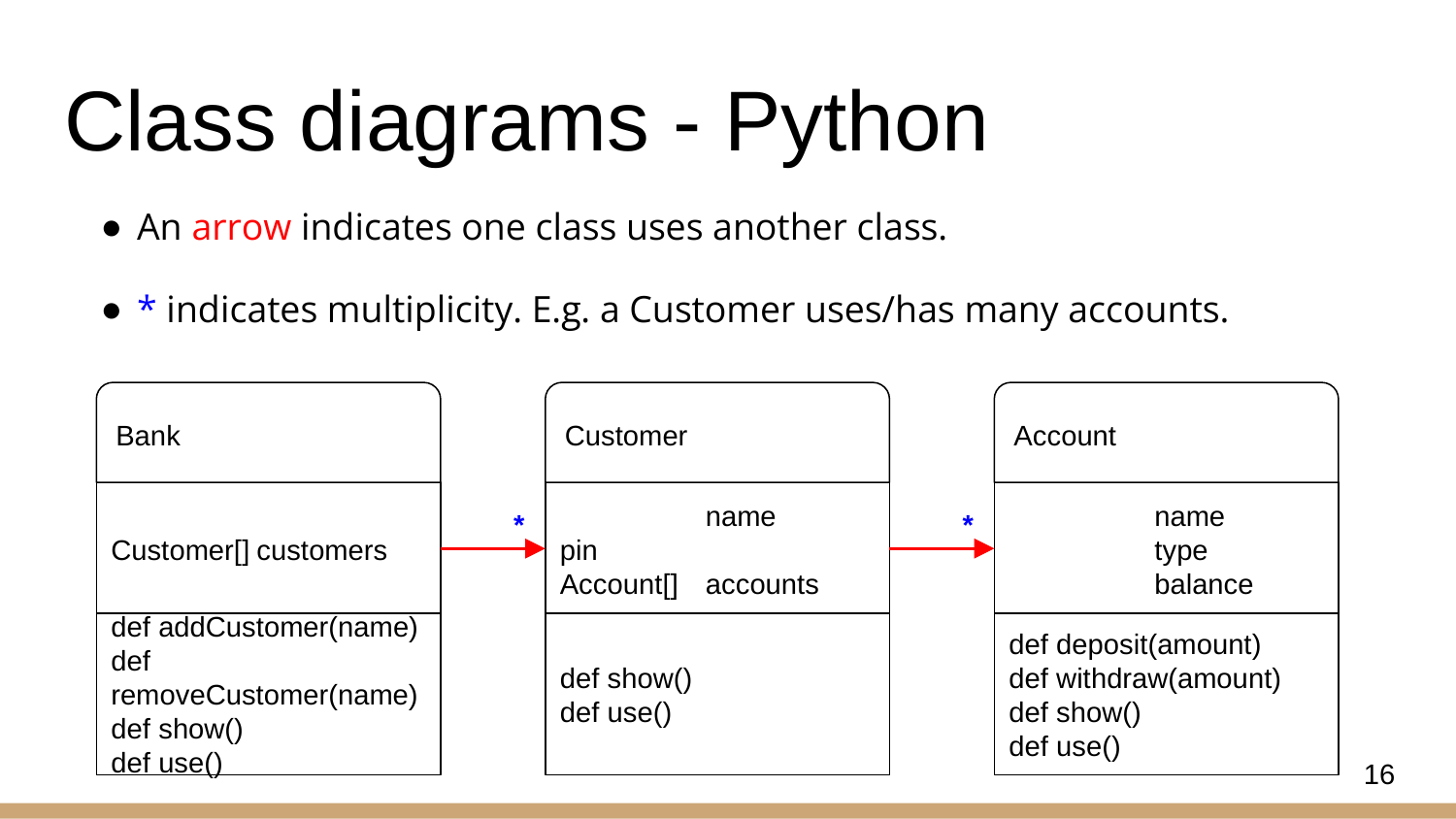

# Class diagrams - Python
An arrow indicates one class uses another class.
* indicates multiplicity. E.g. a Customer uses/has many accounts.
Bank
Customer
Account
Customer[]	customers
	name	pin
Account[]	accounts
	name
	type
	balance
*
*
def addCustomer(name)
def removeCustomer(name)
def show()
def use()
def show()
def use()
def deposit(amount)
def withdraw(amount)
def show()
def use()
16